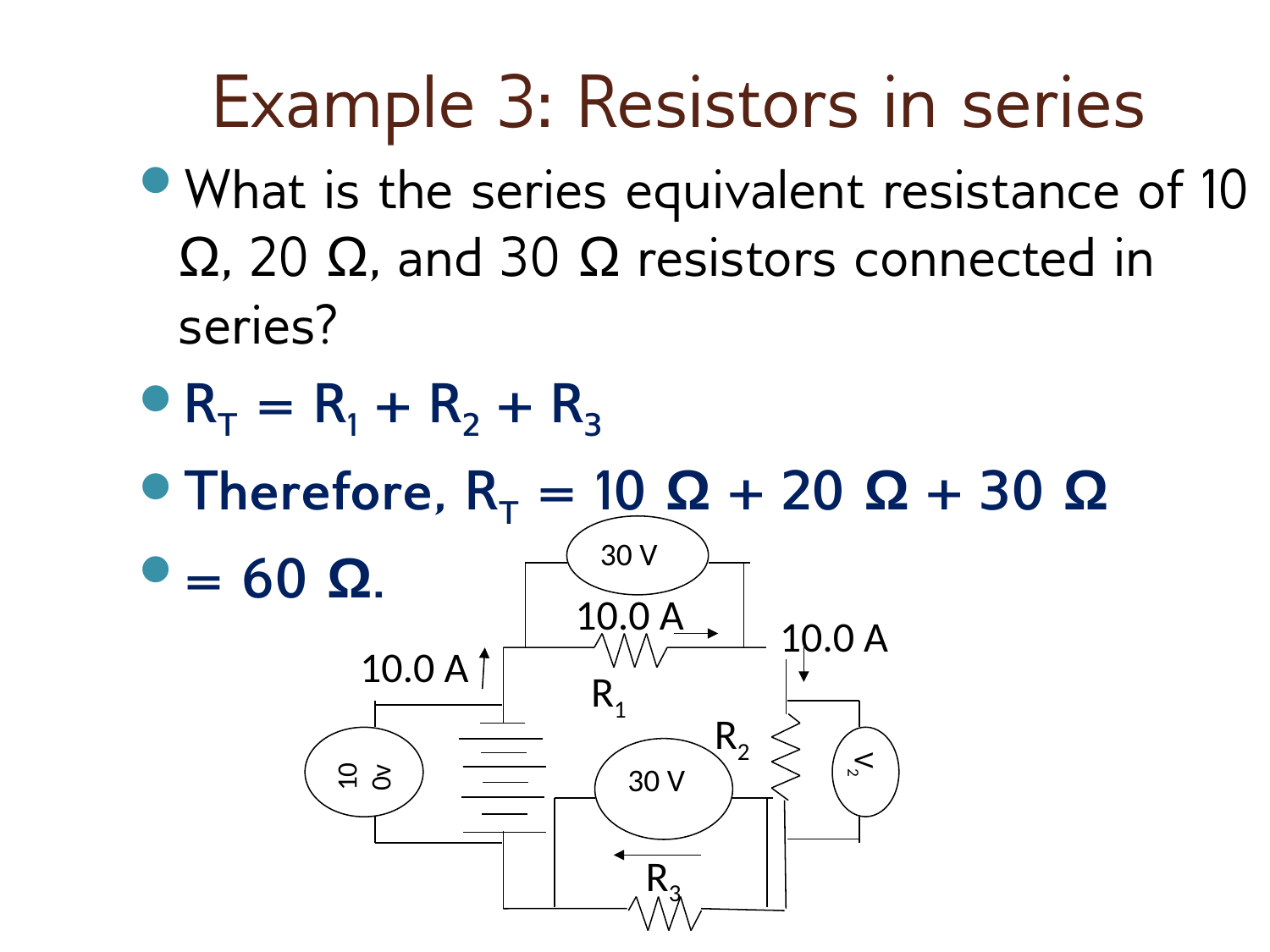

# Example 3: Resistors in series
What is the series equivalent resistance of 10 Ω, 20 Ω, and 30 Ω resistors connected in series?
RT = R1 + R2 + R3
Therefore, RT = 10 Ω + 20 Ω + 30 Ω
= 60 Ω.
30 V
100v
V2
30 V
10.0 A
10.0 A
10.0 A
R1
R2
R3